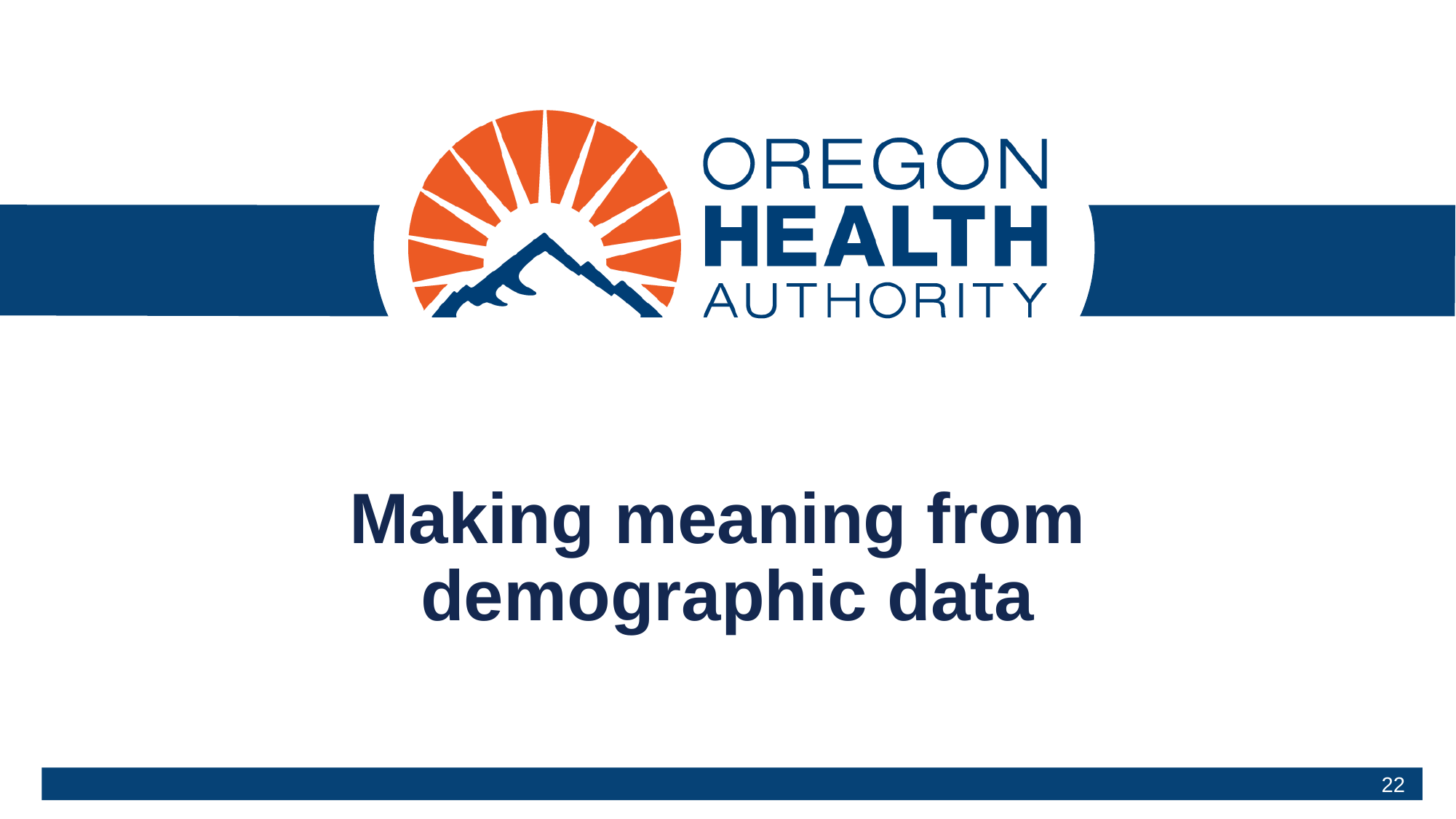

# Making meaning from demographic data
22